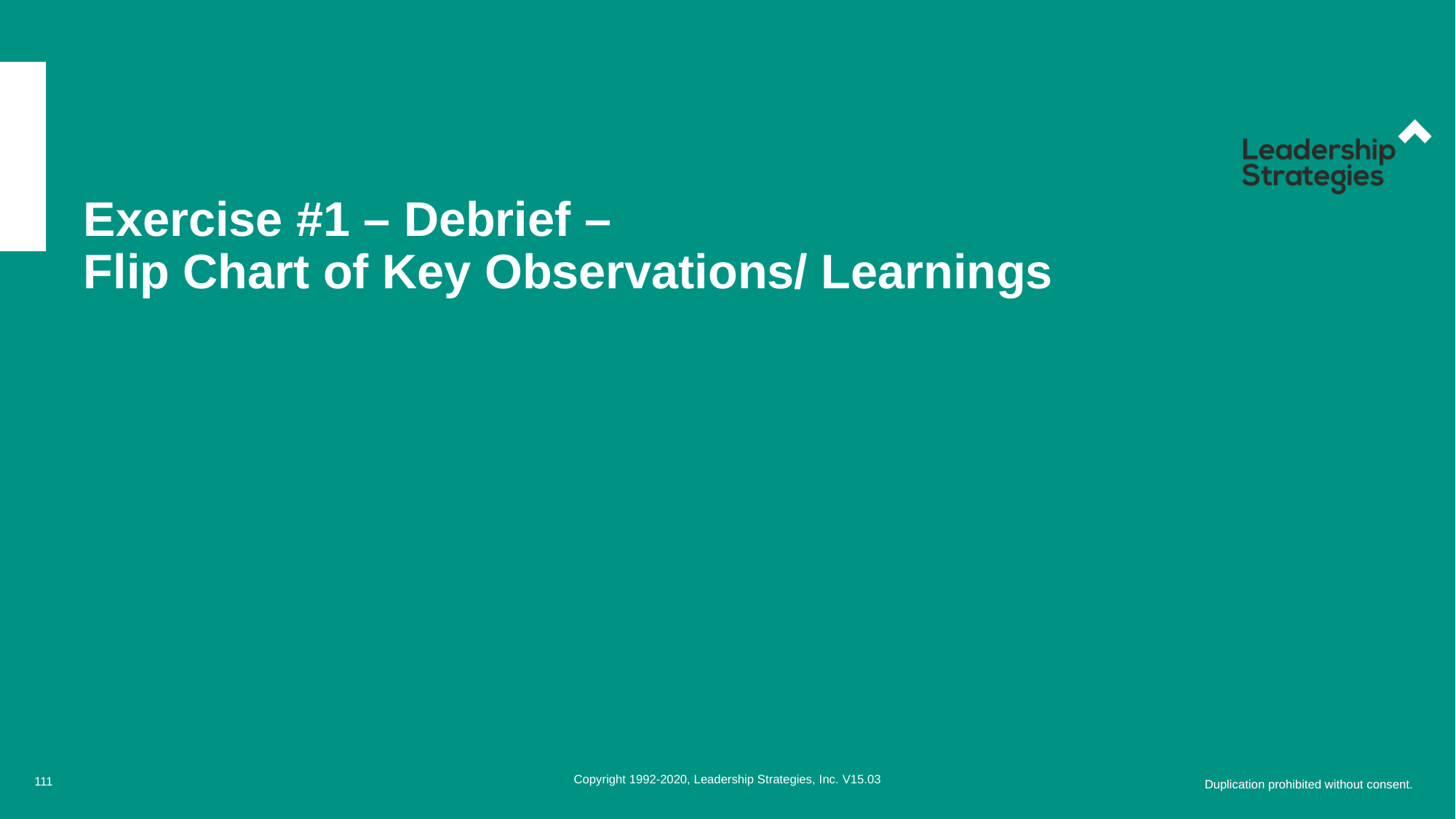

# Exercise #1 – Debrief – Flip Chart of Key Observations/ Learnings
111
Copyright 1992-2020, Leadership Strategies, Inc. V15.03